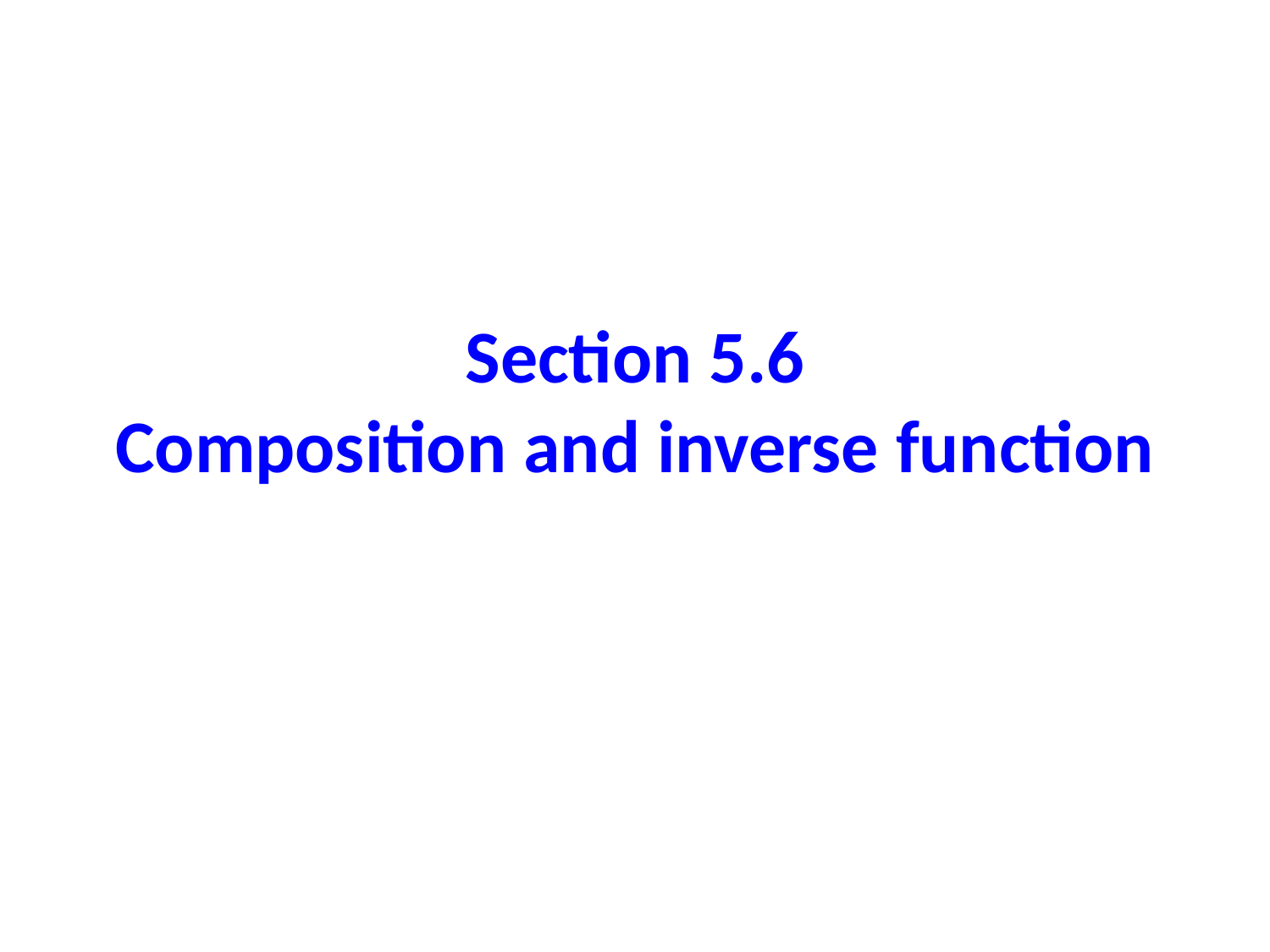

# Section 5.6 Composition and inverse function